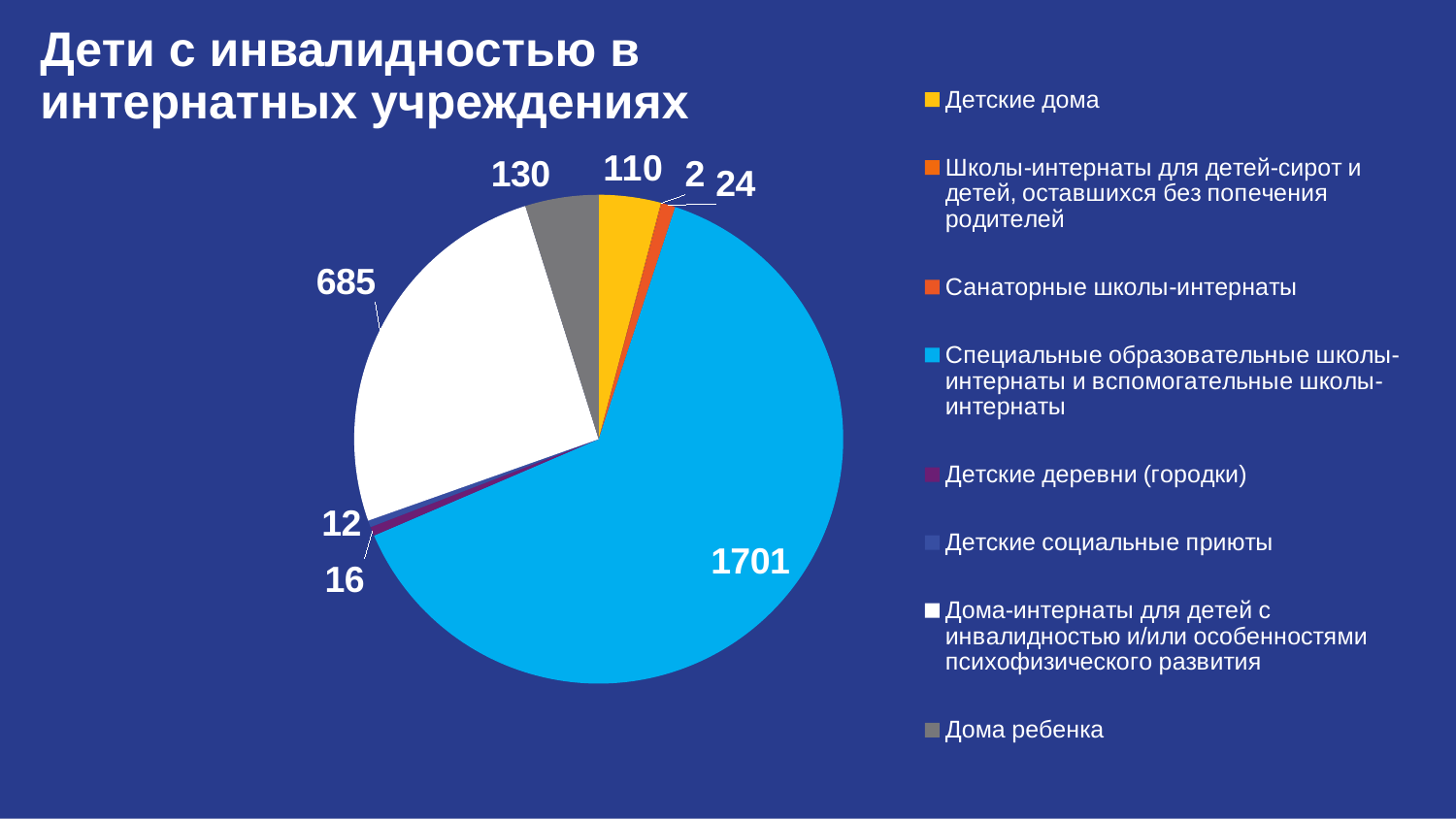

Дети с инвалидностью в интернатных учреждениях

### Chart

| Category | Количество детей |
|---|---|
| Детские дома | 110.0 |
| Школы-интернаты для детей-сирот и детей, оставшихся без попечения родителей | 2.0 |
| Санаторные школы-интернаты | 24.0 |
| Специальные образовательные школы-интернаты и вспомогательные школы-интернаты | 1701.0 |
| Детские деревни (городки) | 16.0 |
| Детские социальные приюты | 12.0 |
| Дома-интернаты для детей с инвалидностью и/или особенностями психофизического развития | 685.0 |
| Дома ребенка | 130.0 |
© UNICEF
Insert title of new chapter on one or two lines here
This is sample text. This space is provided to introduce your new chapter / section / topic. Try and not exceed beyond 2-3 sentences.